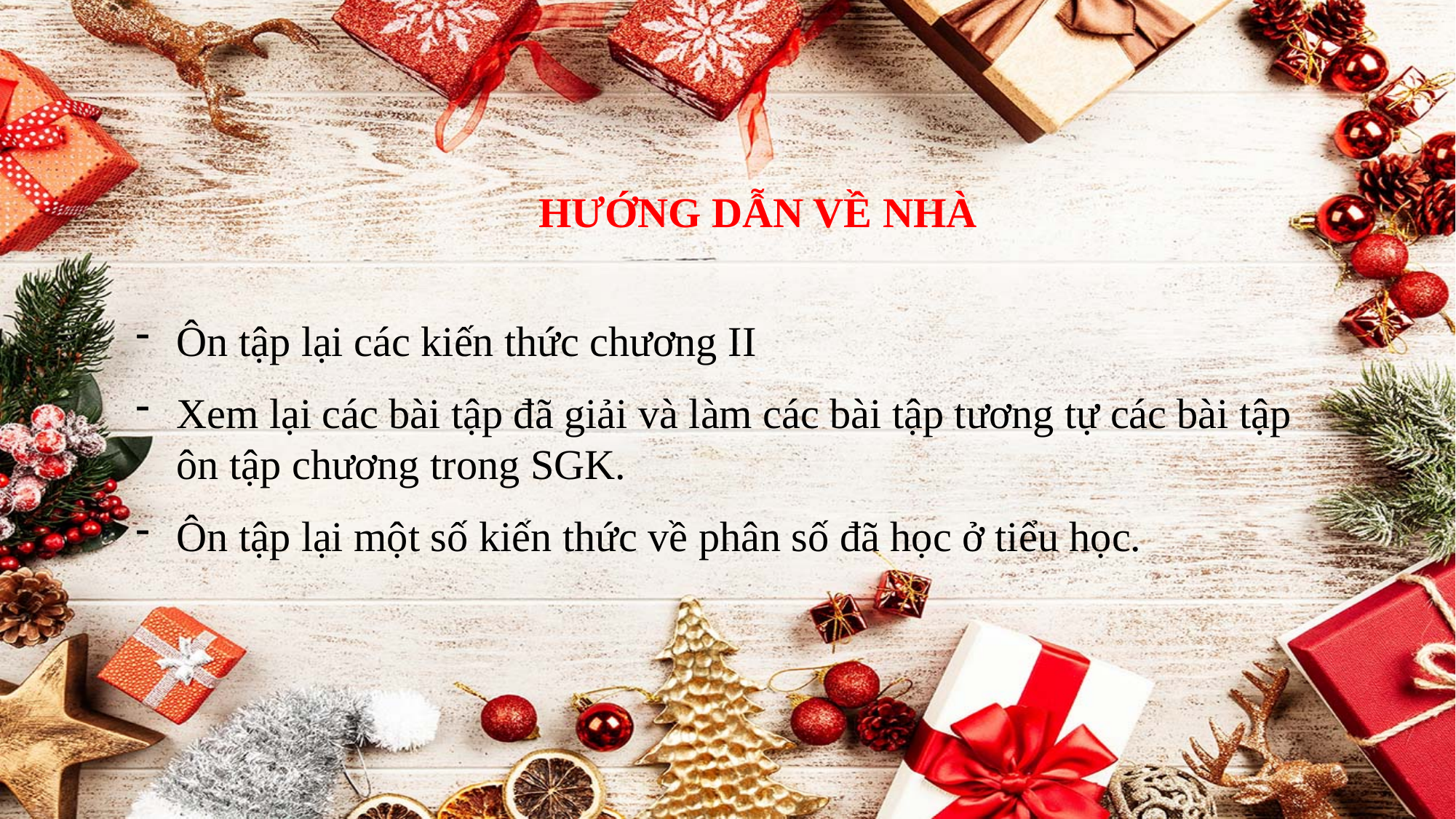

HƯỚNG DẪN VỀ NHÀ
Ôn tập lại các kiến thức chương II
Xem lại các bài tập đã giải và làm các bài tập tương tự các bài tập ôn tập chương trong SGK.
Ôn tập lại một số kiến thức về phân số đã học ở tiểu học.